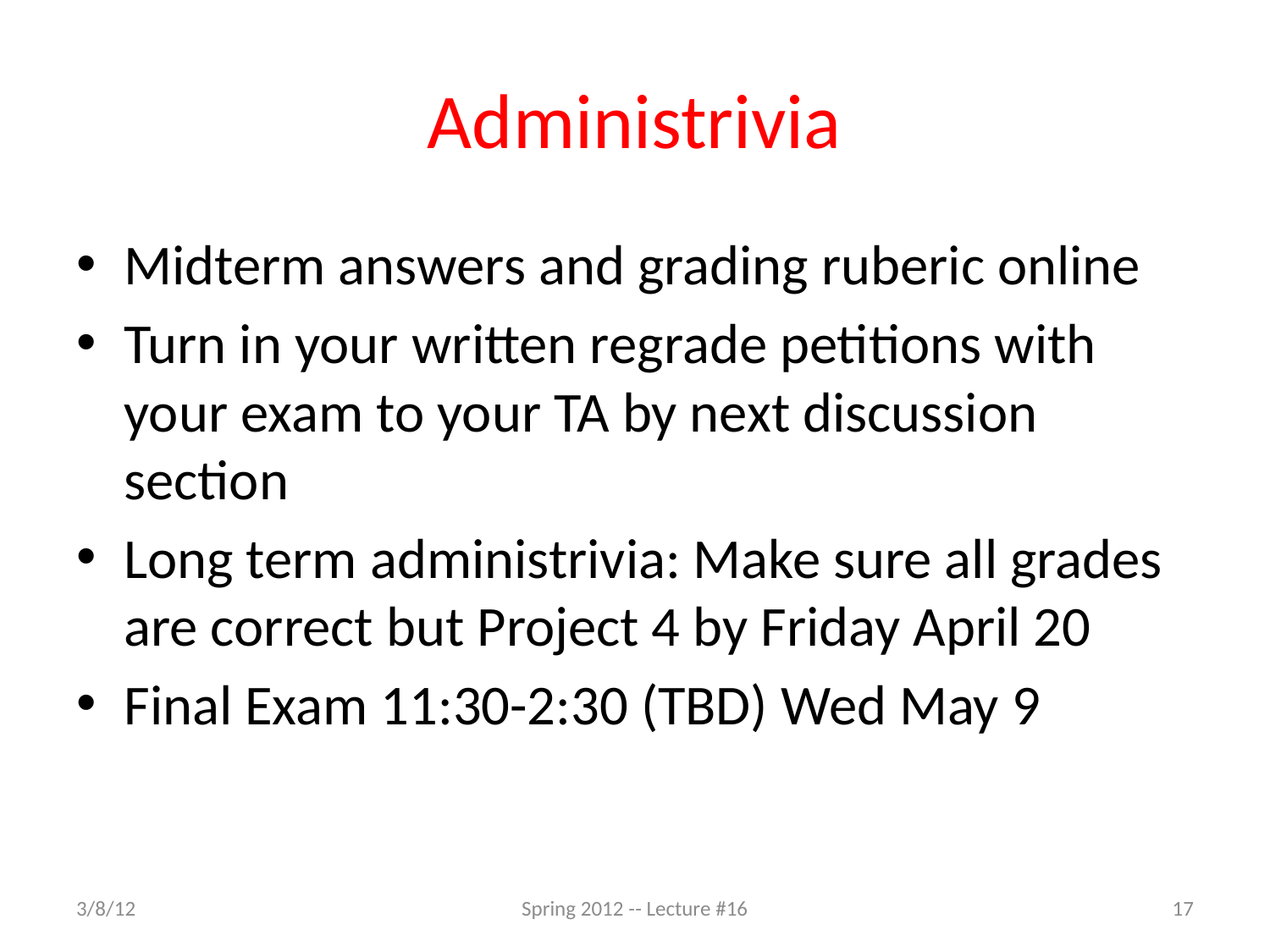

# Administrivia
Midterm answers and grading ruberic online
Turn in your written regrade petitions with your exam to your TA by next discussion section
Long term administrivia: Make sure all grades are correct but Project 4 by Friday April 20
Final Exam 11:30-2:30 (TBD) Wed May 9

3/8/12
Spring 2012 -- Lecture #16
17